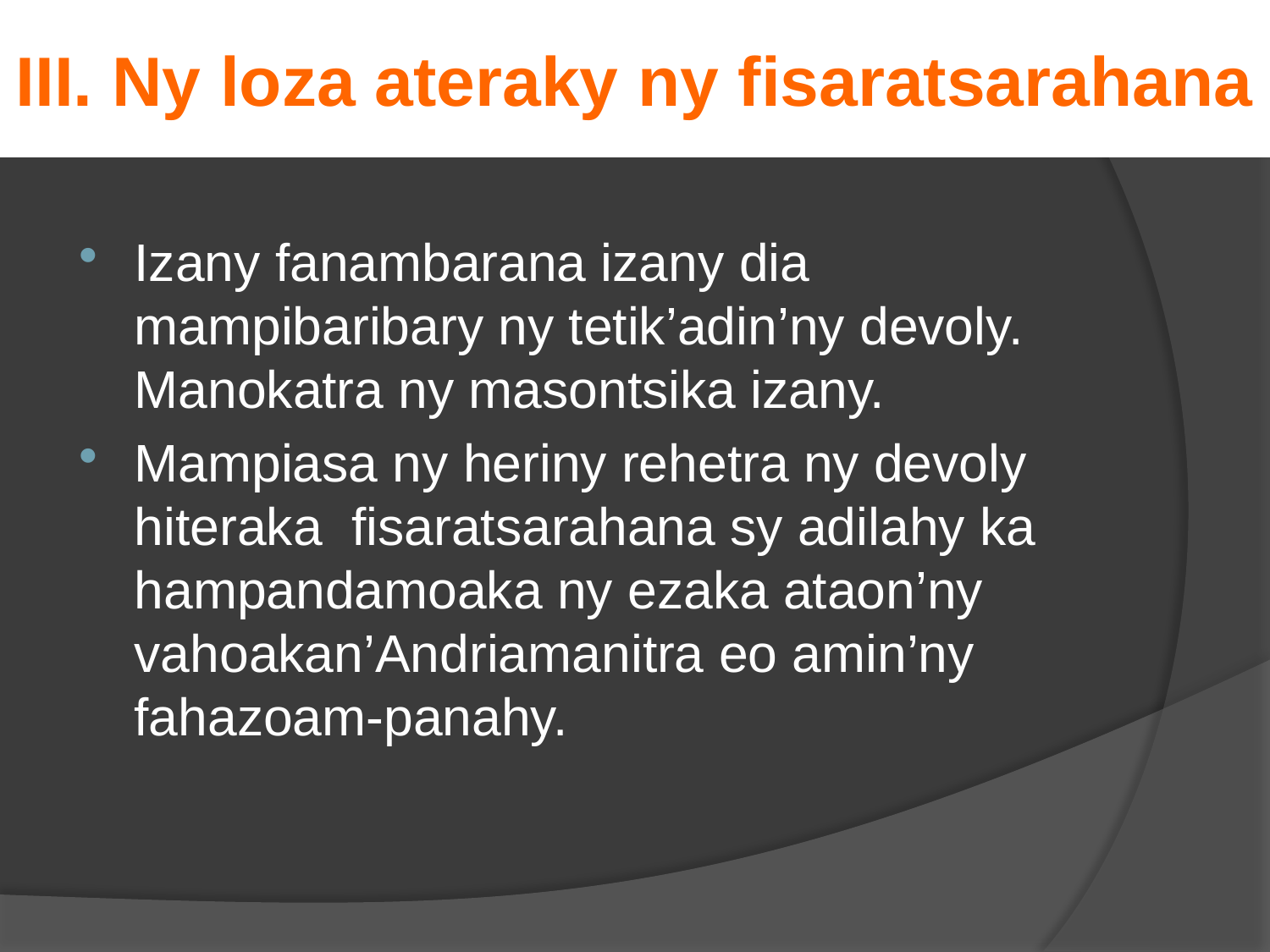

# III. Ny loza ateraky ny fisaratsarahana
Izany fanambarana izany dia mampibaribary ny tetik’adin’ny devoly. Manokatra ny masontsika izany.
Mampiasa ny heriny rehetra ny devoly hiteraka  fisaratsarahana sy adilahy ka hampandamoaka ny ezaka ataon’ny vahoakan’Andriamanitra eo amin’ny fahazoam-panahy.